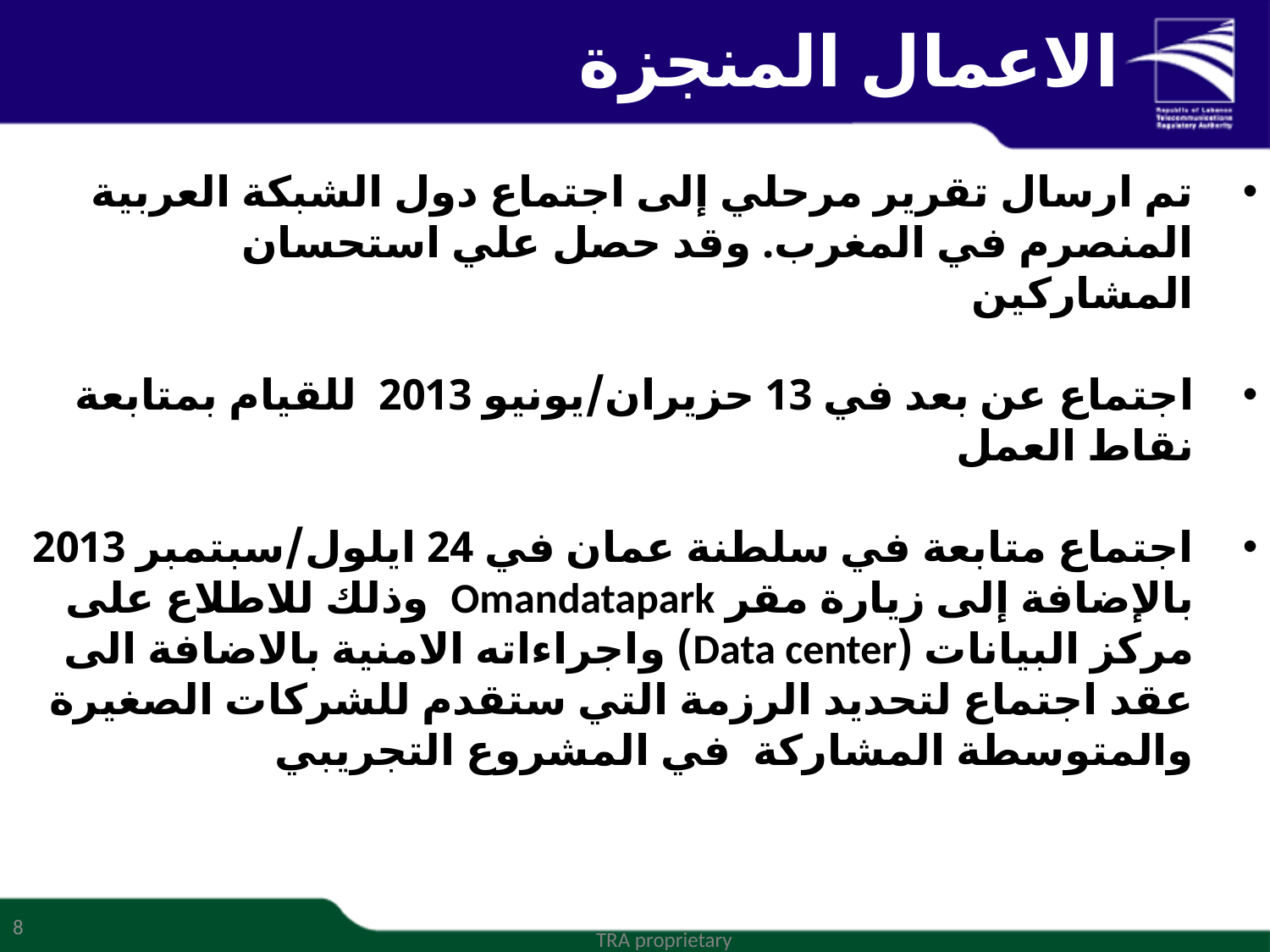

# الاعمال المنجزة
تم ارسال تقرير مرحلي إلى اجتماع دول الشبكة العربية المنصرم في المغرب. وقد حصل علي استحسان المشاركين

اجتماع عن بعد في 13 حزيران/يونيو 2013  للقيام بمتابعة نقاط العمل

اجتماع متابعة في سلطنة عمان في 24 ايلول/سبتمبر 2013 بالإضافة إلى زيارة مقر Omandatapark  وذلك للاطلاع على مركز البيانات (Data center) واجراءاته الامنية بالاضافة الى عقد اجتماع لتحديد الرزمة التي ستقدم للشركات الصغيرة والمتوسطة المشاركة  في المشروع التجريبي

8
TRA proprietary